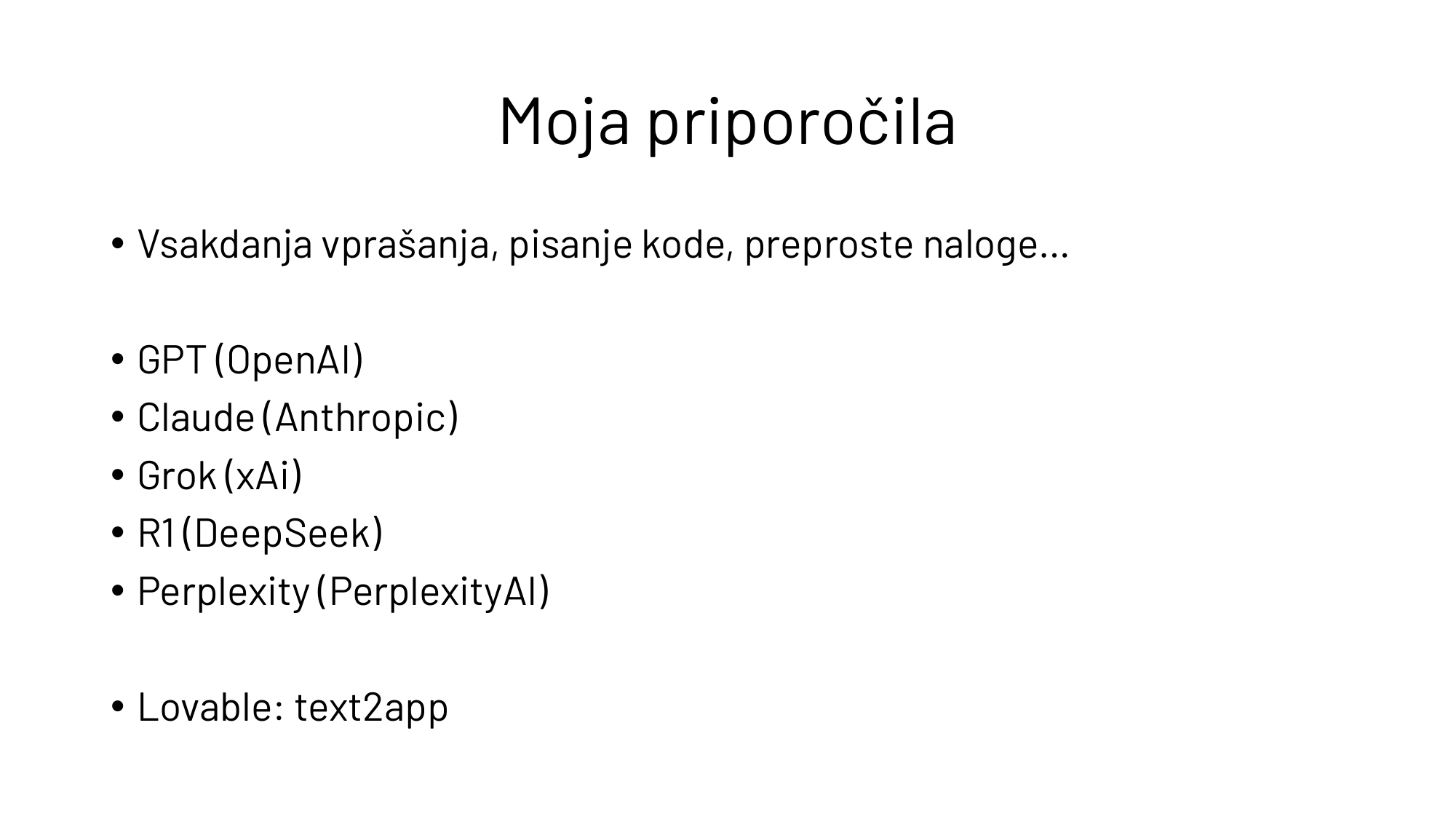

# Moja priporočila
Vsakdanja vprašanja, pisanje kode, preproste naloge…

GPT (OpenAI)
Claude (Anthropic)
Grok (xAi)
R1 (DeepSeek)
Perplexity (PerplexityAI)

Lovable: text2app